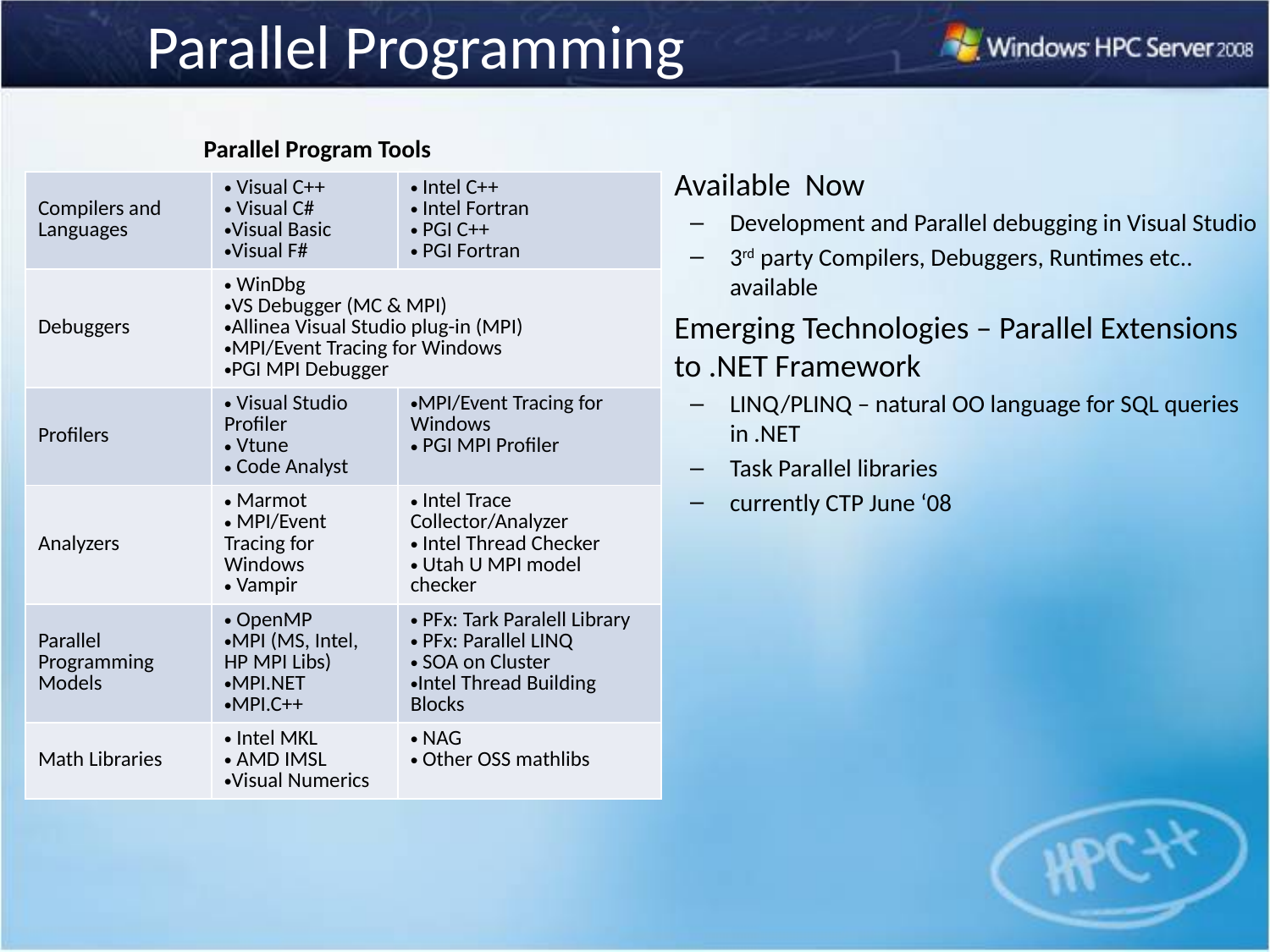

# Parallel Programming
Parallel Program Tools
Available  Now
Development and Parallel debugging in Visual Studio
3rd party Compilers, Debuggers, Runtimes etc.. available
Emerging Technologies – Parallel Extensions to .NET Framework
LINQ/PLINQ – natural OO language for SQL queries in .NET
Task Parallel libraries
currently CTP June ‘08
| Compilers and Languages | Visual C++ Visual C# Visual Basic Visual F# | Intel C++ Intel Fortran PGI C++ PGI Fortran |
| --- | --- | --- |
| Debuggers | WinDbg VS Debugger (MC & MPI) Allinea Visual Studio plug-in (MPI) MPI/Event Tracing for Windows PGI MPI Debugger |  |
| Profilers | Visual Studio Profiler Vtune Code Analyst | MPI/Event Tracing for Windows PGI MPI Profiler |
| Analyzers | Marmot MPI/Event Tracing for Windows Vampir | Intel Trace Collector/Analyzer Intel Thread Checker Utah U MPI model checker |
| Parallel Programming Models | OpenMP MPI (MS, Intel, HP MPI Libs) MPI.NET MPI.C++ | PFx: Tark Paralell Library PFx: Parallel LINQ SOA on Cluster Intel Thread Building Blocks |
| Math Libraries | Intel MKL AMD IMSL Visual Numerics | NAG Other OSS mathlibs |